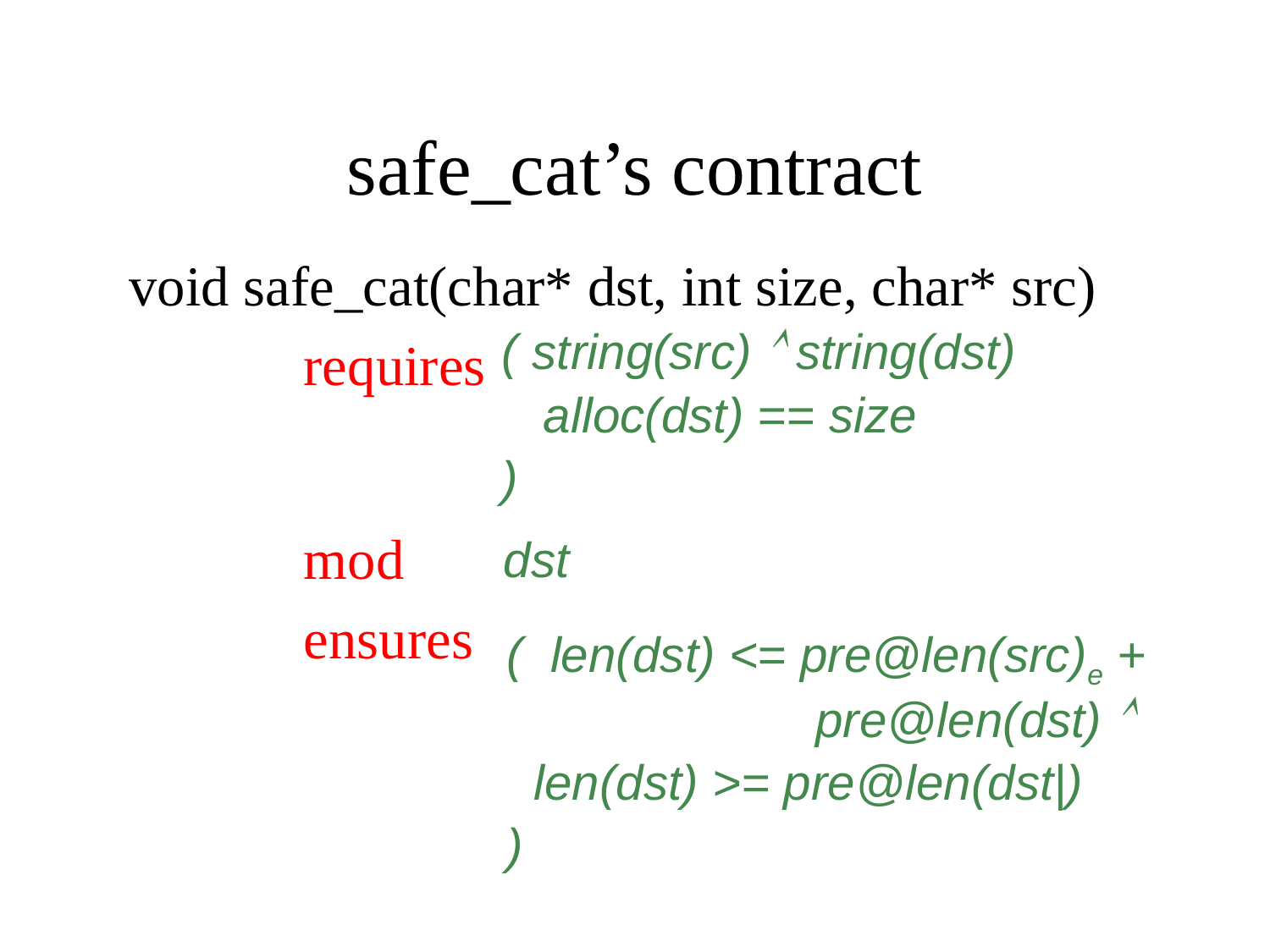

# safe_cat’s contract
void safe_cat(char* dst, int size, char* src)
		requires
	mod
		ensures
( string(src) ∧ string(dst)
   alloc(dst) == size
)
dst

(  len(dst) <= pre@len(src)e +
		    pre@len(dst) ∧
  len(dst) >= pre@len(dst|)
)